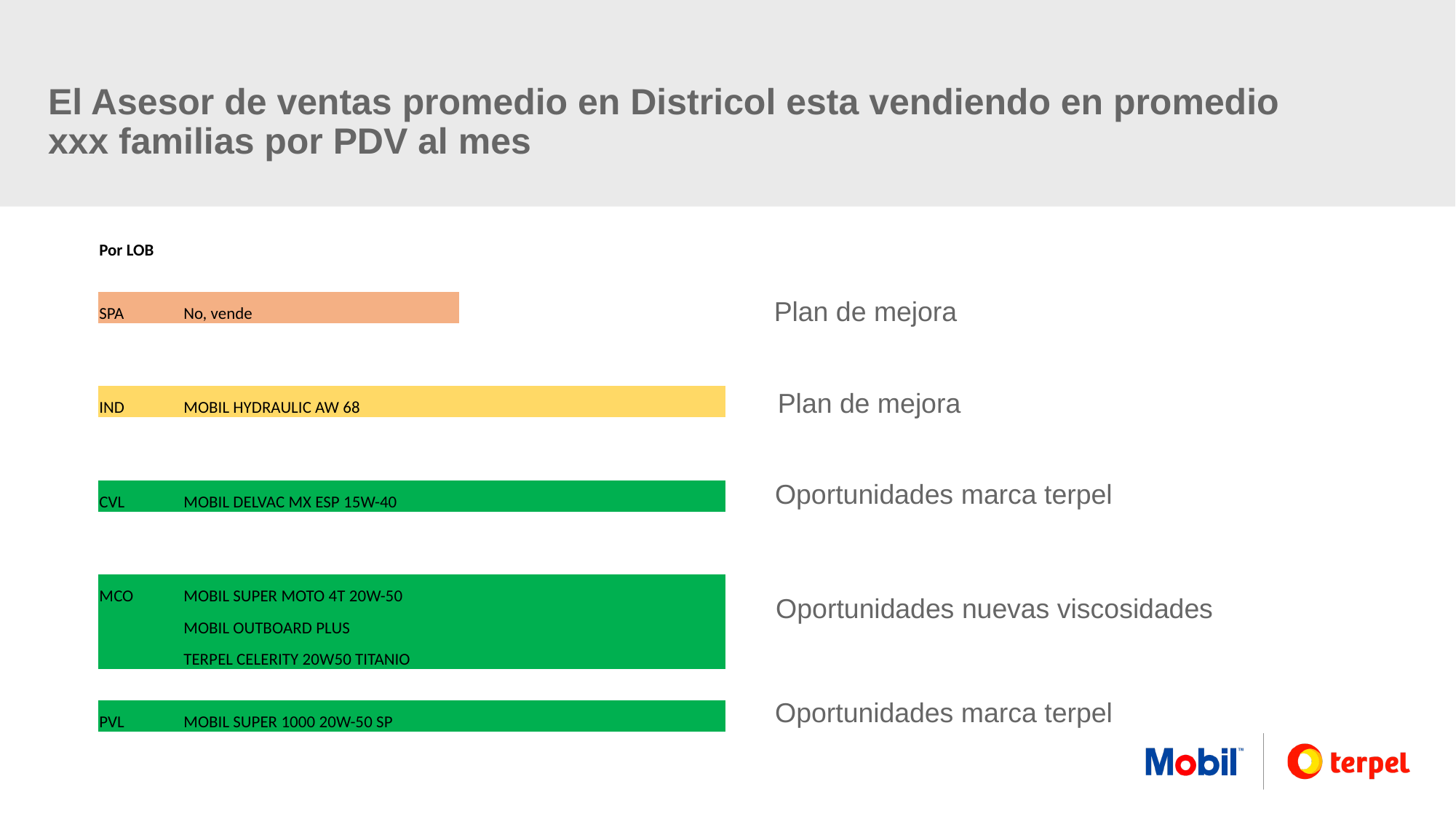

El Asesor de ventas promedio en Districol esta vendiendo en promedio xxx familias por PDV al mes
| Por LOB |  |  |  |
| --- | --- | --- | --- |
|  |  |  |  |
| SPA | No, vende |  |  |
|  |  |  |  |
|  |  |  |  |
| IND | MOBIL HYDRAULIC AW 68 |  |  |
|  |  |  |  |
|  |  |  |  |
| CVL | MOBIL DELVAC MX ESP 15W-40 |  |  |
|  |  |  |  |
|  |  |  |  |
| MCO | MOBIL SUPER MOTO 4T 20W-50 |  |  |
|  | MOBIL OUTBOARD PLUS |  |  |
|  | TERPEL CELERITY 20W50 TITANIO |  |  |
|  |  |  |  |
| PVL | MOBIL SUPER 1000 20W-50 SP |  |  |
Plan de mejora
Plan de mejora
Oportunidades marca terpel
Oportunidades nuevas viscosidades
Oportunidades marca terpel